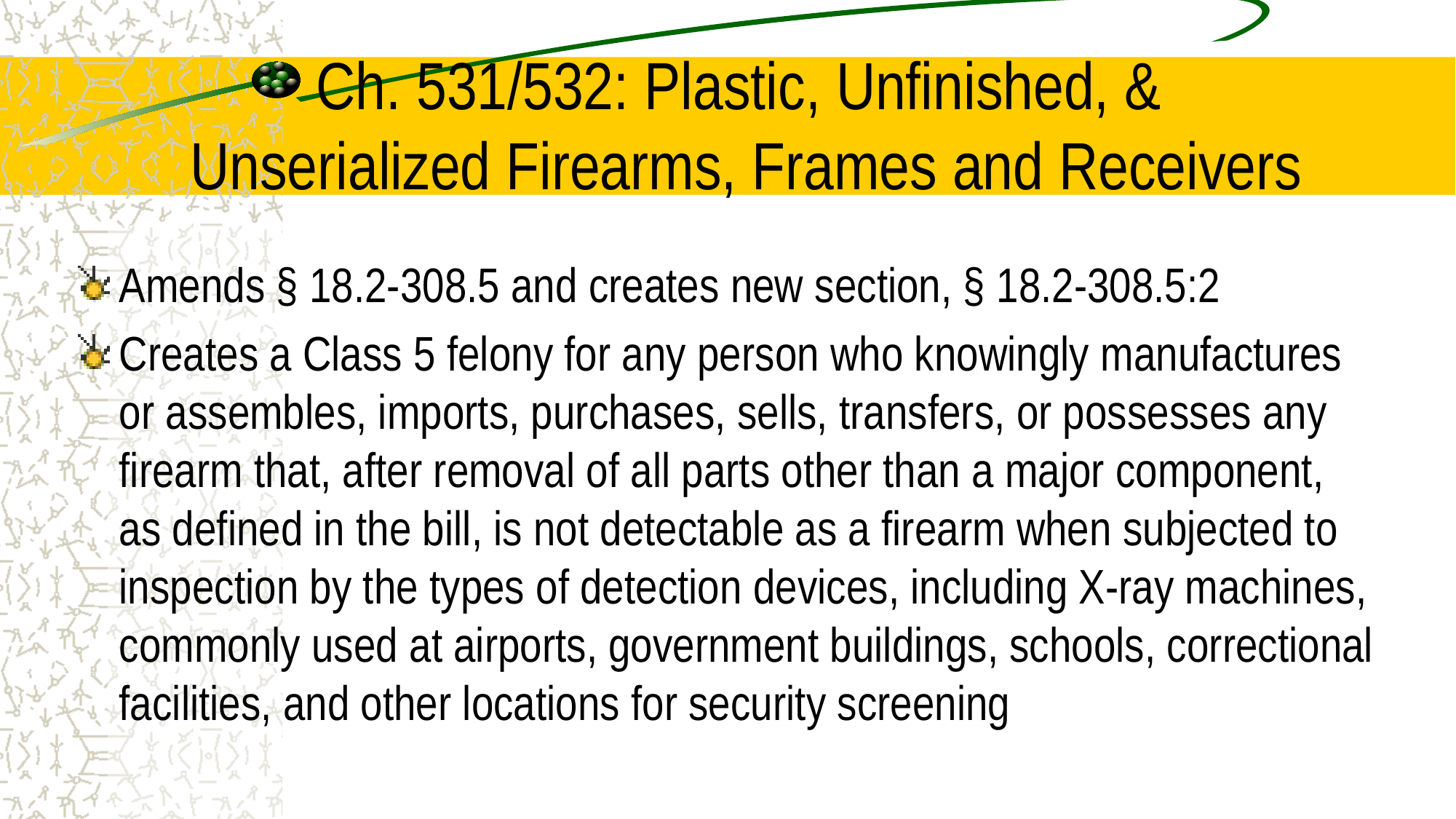

# Ch. 531/532: Plastic, Unfinished, & Unserialized Firearms, Frames and Receivers
Amends § 18.2-308.5 and creates new section, § 18.2-308.5:2
Creates a Class 5 felony for any person who knowingly manufactures or assembles, imports, purchases, sells, transfers, or possesses any firearm that, after removal of all parts other than a major component, as defined in the bill, is not detectable as a firearm when subjected to inspection by the types of detection devices, including X-ray machines, commonly used at airports, government buildings, schools, correctional facilities, and other locations for security screening